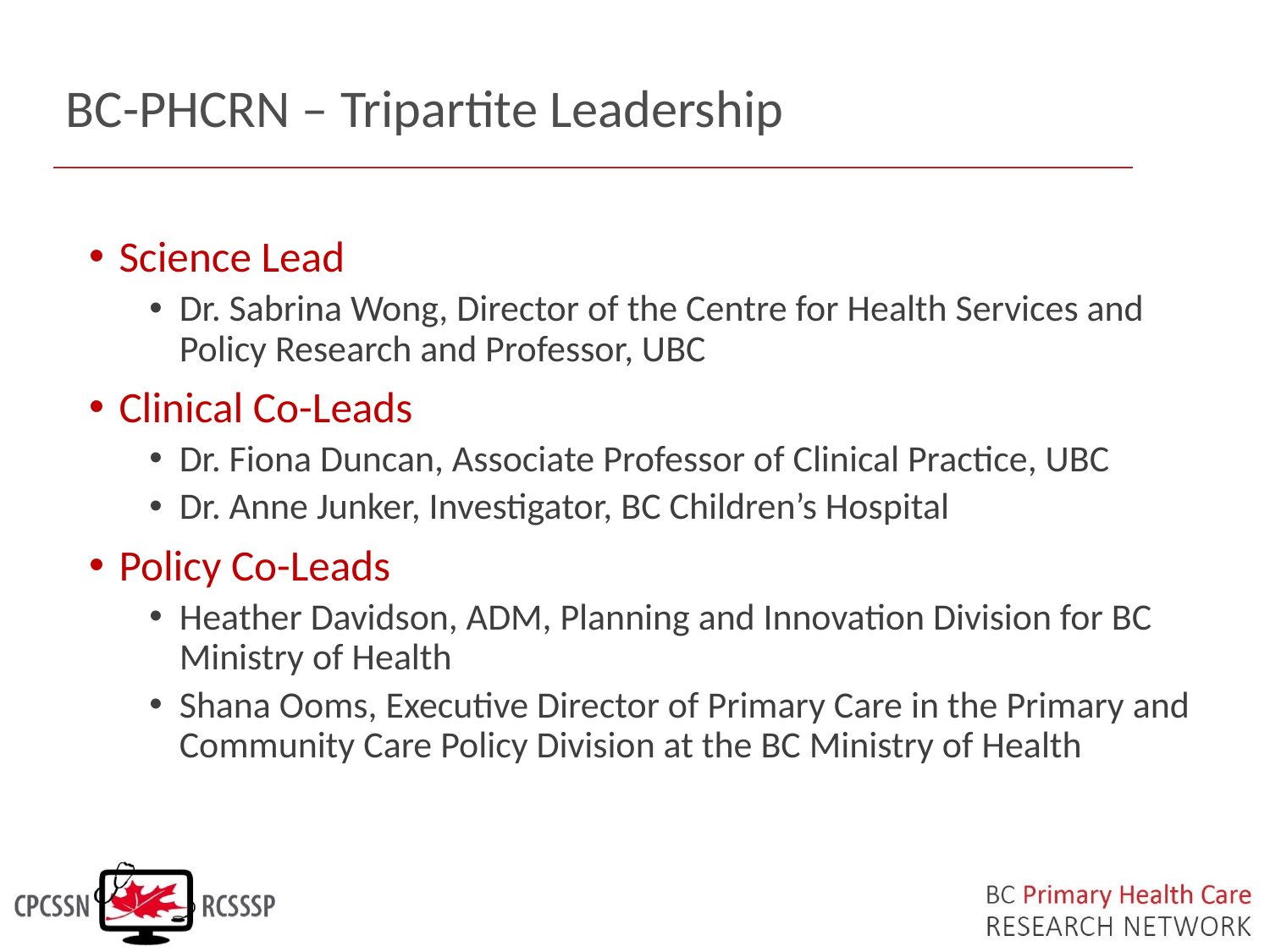

# BC-PHCRN – Tripartite Leadership
Science Lead
Dr. Sabrina Wong, Director of the Centre for Health Services and Policy Research and Professor, UBC
Clinical Co-Leads
Dr. Fiona Duncan, Associate Professor of Clinical Practice, UBC
Dr. Anne Junker, Investigator, BC Children’s Hospital
Policy Co-Leads
Heather Davidson, ADM, Planning and Innovation Division for BC Ministry of Health
Shana Ooms, Executive Director of Primary Care in the Primary and Community Care Policy Division at the BC Ministry of Health